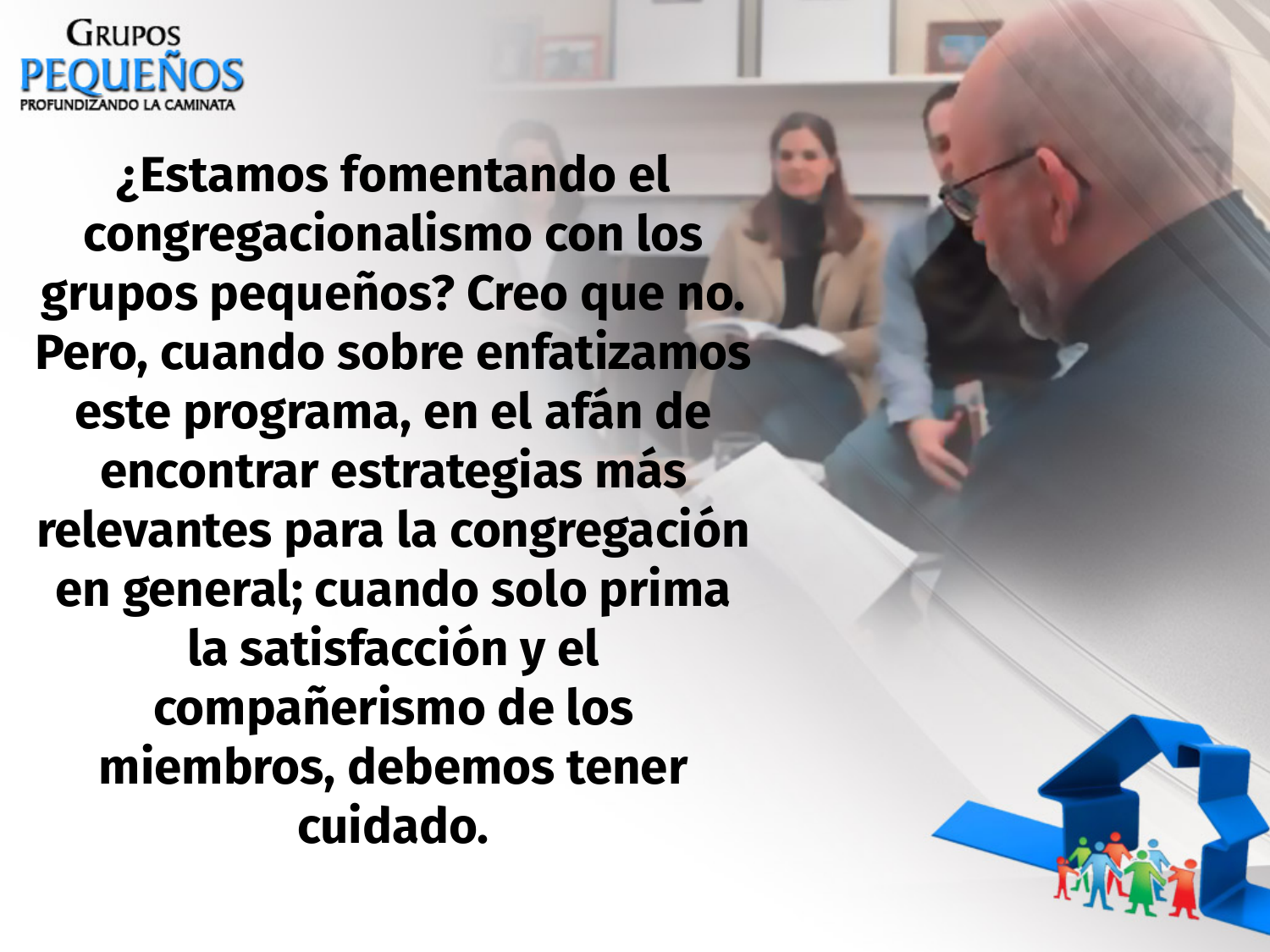

¿Estamos fomentando el congregacionalismo con los grupos pequeños? Creo que no. Pero, cuando sobre enfatizamos este programa, en el afán de encontrar estrategias más relevantes para la congregación en general; cuando solo prima la satisfacción y el compañerismo de los miembros, debemos tener cuidado.